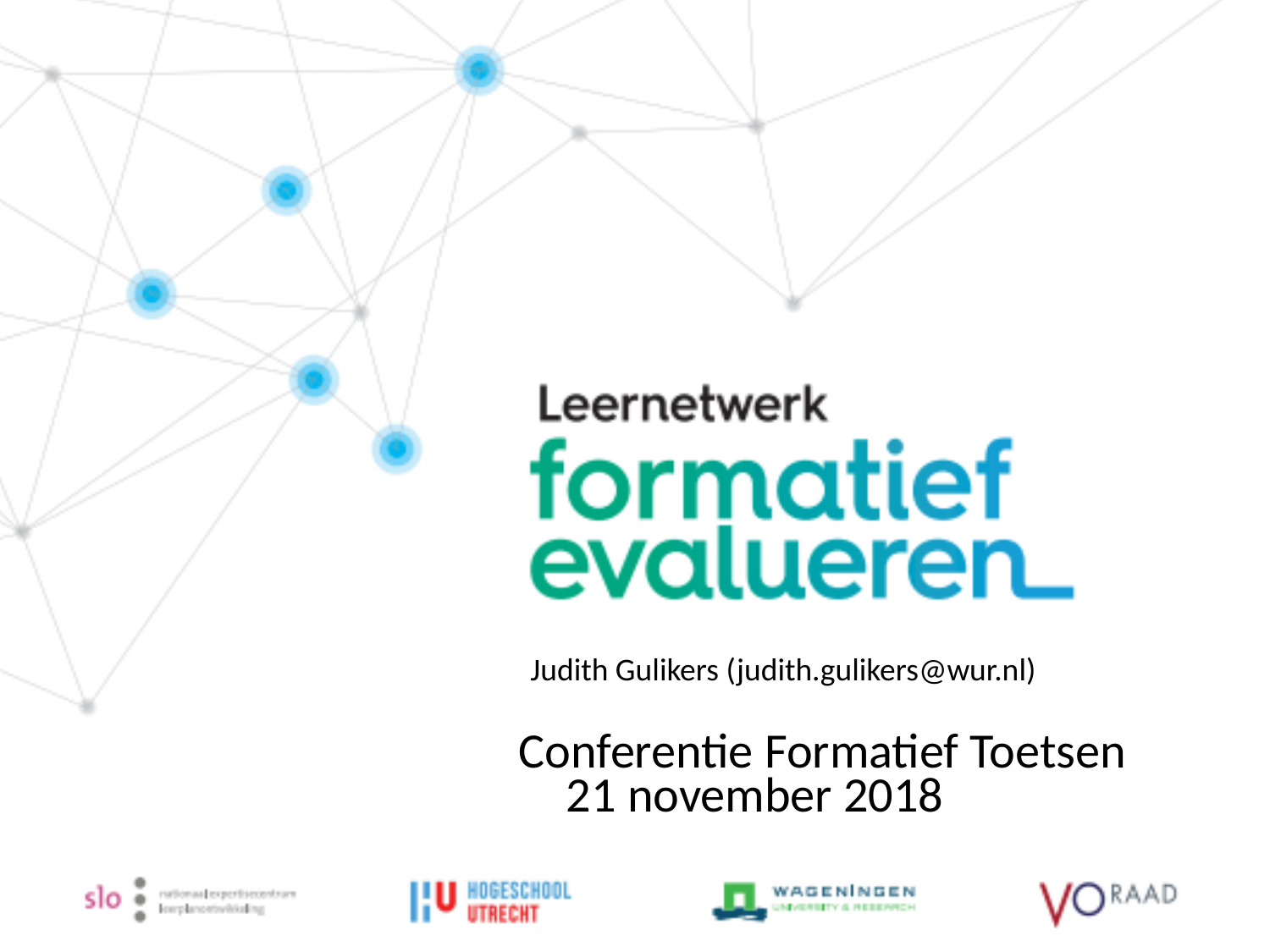

Judith Gulikers (judith.gulikers@wur.nl)
Conferentie Formatief Toetsen
21 november 2018